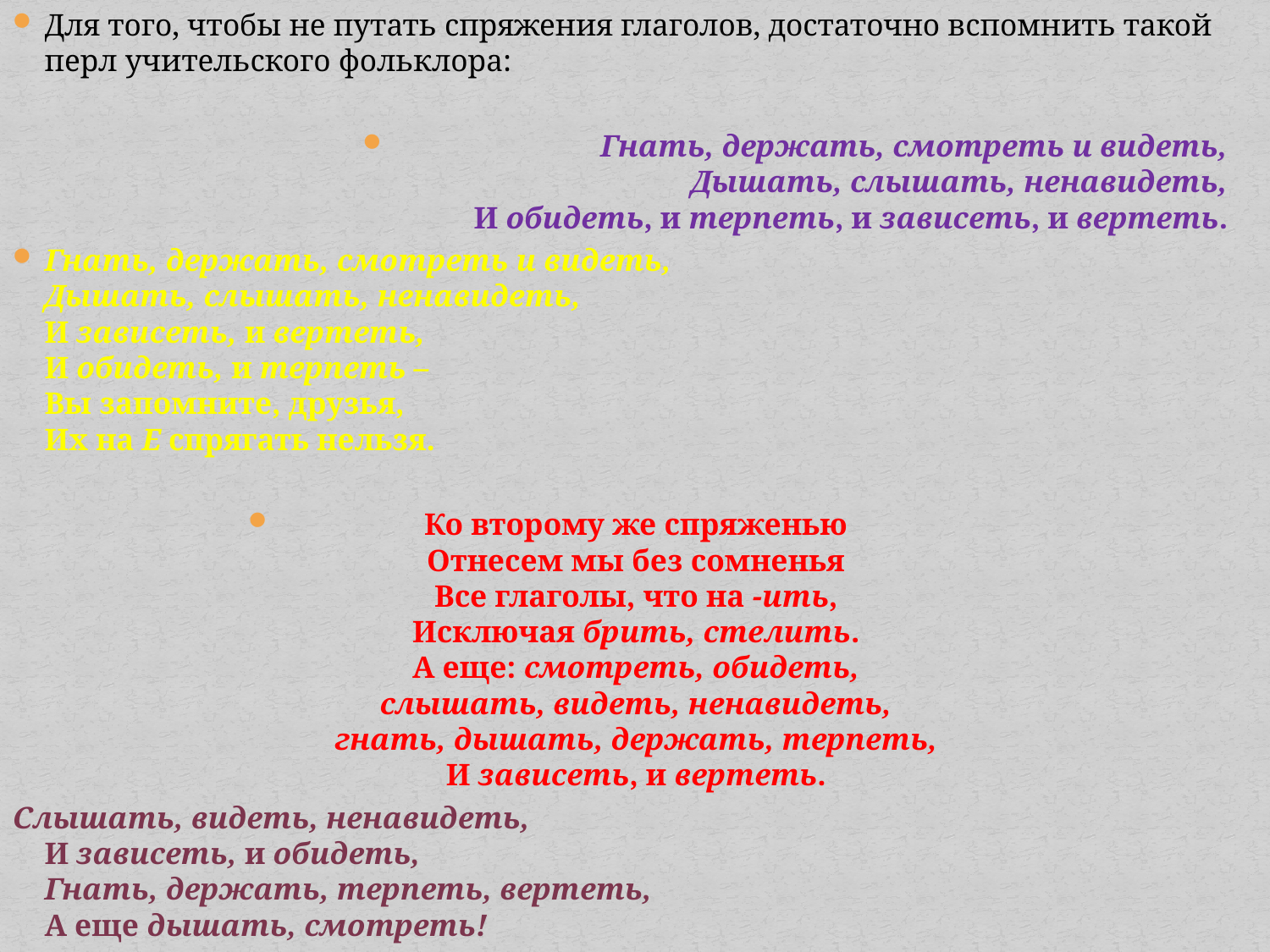

Для того, чтобы не путать спряжения глаголов, достаточно вспомнить такой перл учительского фольклора:

Гнать, держать, смотреть и видеть,
Дышать, слышать, ненавидеть,
И обидеть, и терпеть, и зависеть, и вертеть.
Гнать, держать, смотреть и видеть,
Дышать, слышать, ненавидеть,
И зависеть, и вертеть,
И обидеть, и терпеть –
Вы запомните, друзья,
Их на Е спрягать нельзя.

Ко второму же спряженью
Отнесем мы без сомненья
Все глаголы, что на -ить,
Исключая брить, стелить.
А еще: смотреть, обидеть,
слышать, видеть, ненавидеть,
гнать, дышать, держать, терпеть,
И зависеть, и вертеть.
Слышать, видеть, ненавидеть,
И зависеть, и обидеть,
Гнать, держать, терпеть, вертеть,
А еще дышать, смотреть!